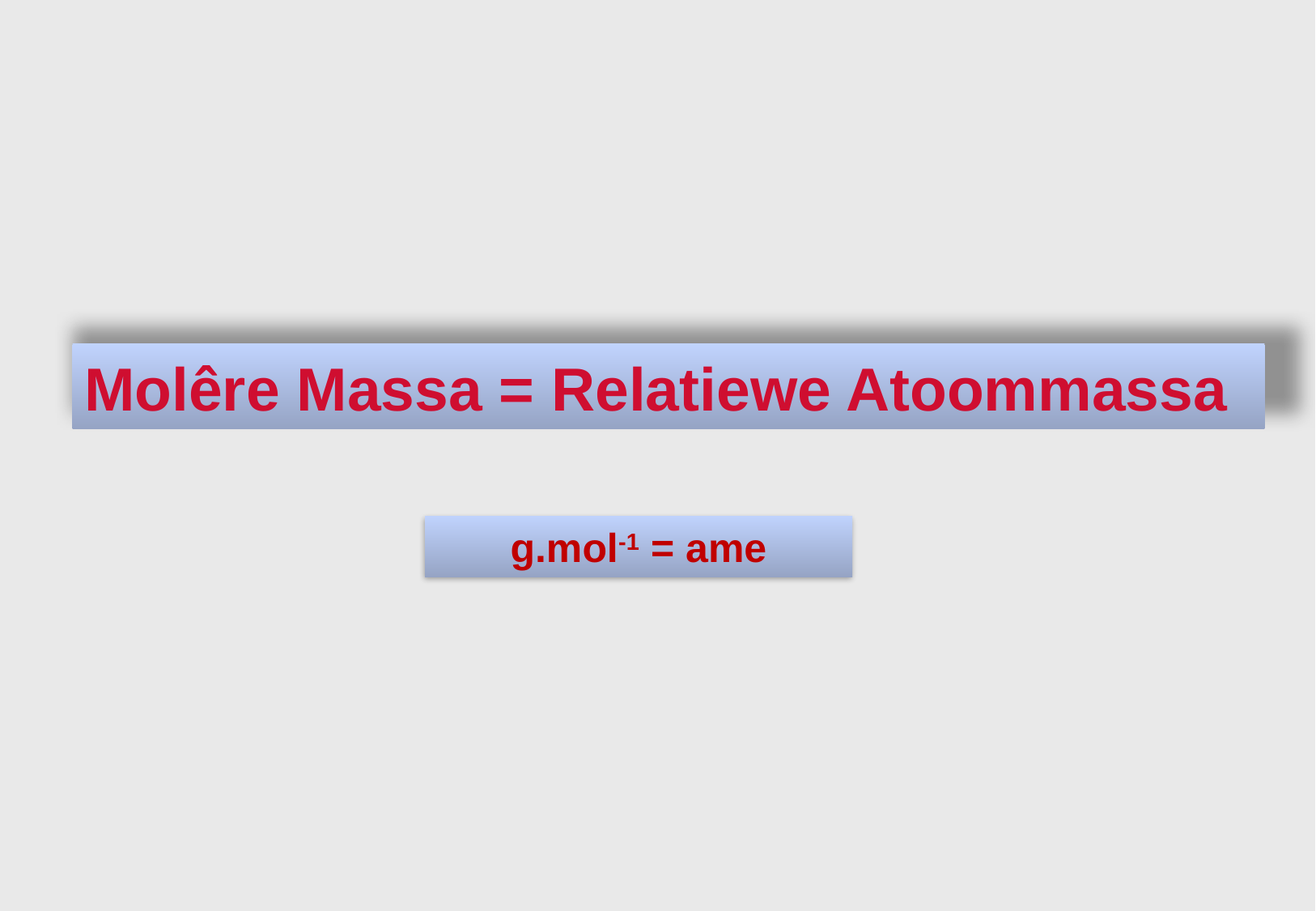

Molêre Massa = Relatiewe Atoommassa
g.mol-1 = ame